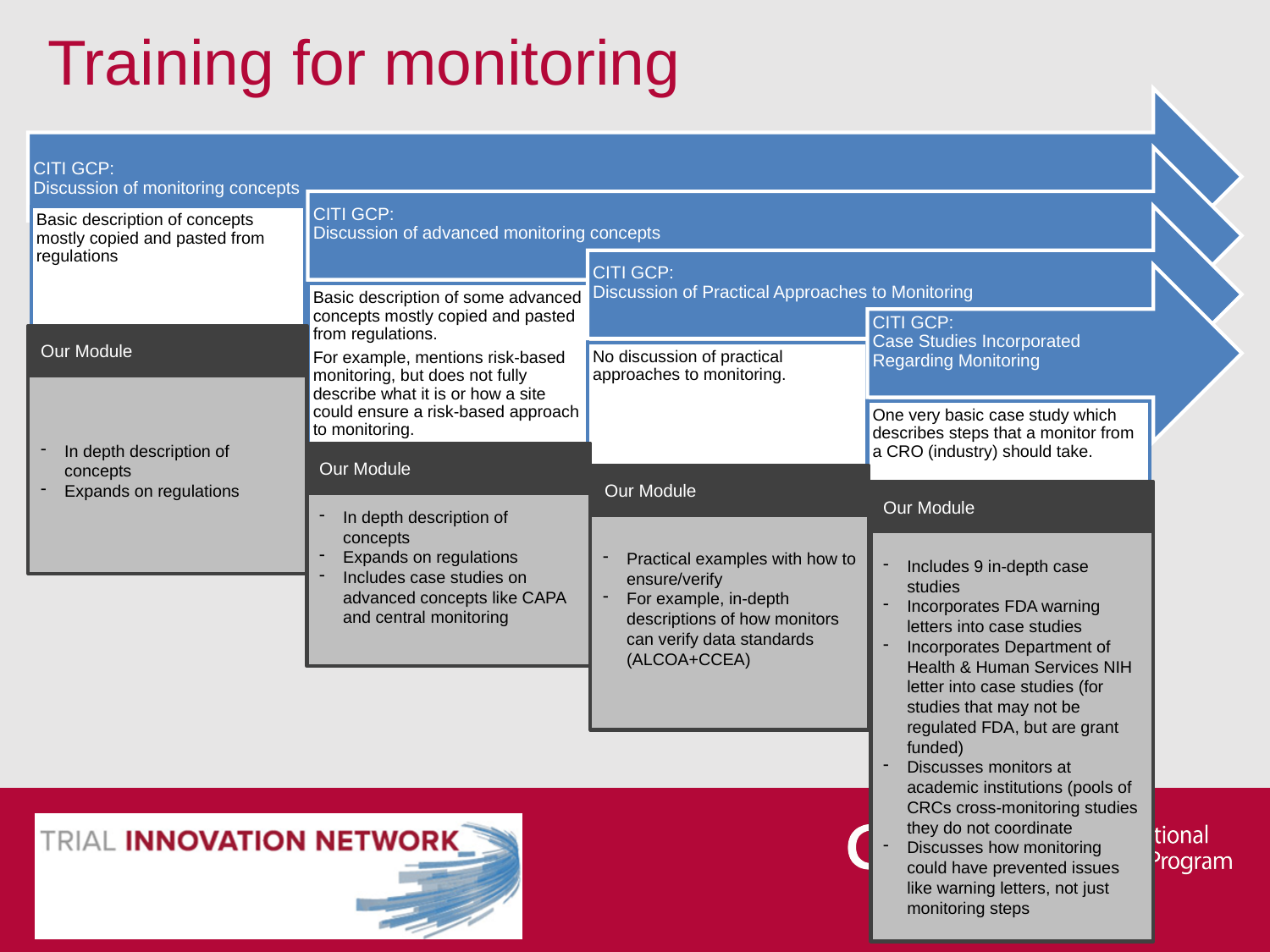

CITI GCP:
Discussion of monitoring concepts
Basic description of concepts mostly copied and pasted from regulations

CITI GCP:
Discussion of advanced monitoring concepts
Basic description of some advanced concepts mostly copied and pasted from regulations.
For example, mentions risk-based monitoring, but does not fully describe what it is or how a site could ensure a risk-based approach to monitoring.

CITI GCP:
Discussion of Practical Approaches to Monitoring
No discussion of practical approaches to monitoring.

CITI GCP:
Case Studies Incorporated Regarding Monitoring
One very basic case study which describes steps that a monitor from a CRO (industry) should take.
# Training for monitoring
Our Module
In depth description of concepts
Expands on regulations
Our Module
Our Module
In depth description of concepts
Expands on regulations
Includes case studies on  advanced concepts like CAPA and central monitoring
Our Module
Practical examples with how to ensure/verify
For example, in-depth descriptions of how monitors can verify data standards (ALCOA+CCEA)
Includes 9 in-depth case studies
Incorporates FDA warning letters into case studies
Incorporates Department of    Health & Human Services NIH letter into case studies (for   studies that may not be regulated FDA, but are grant funded)
Discusses monitors at academic institutions (pools of CRCs cross-monitoring studies they do not coordinate
Discusses how monitoring could have prevented issues like warning letters, not just monitoring steps